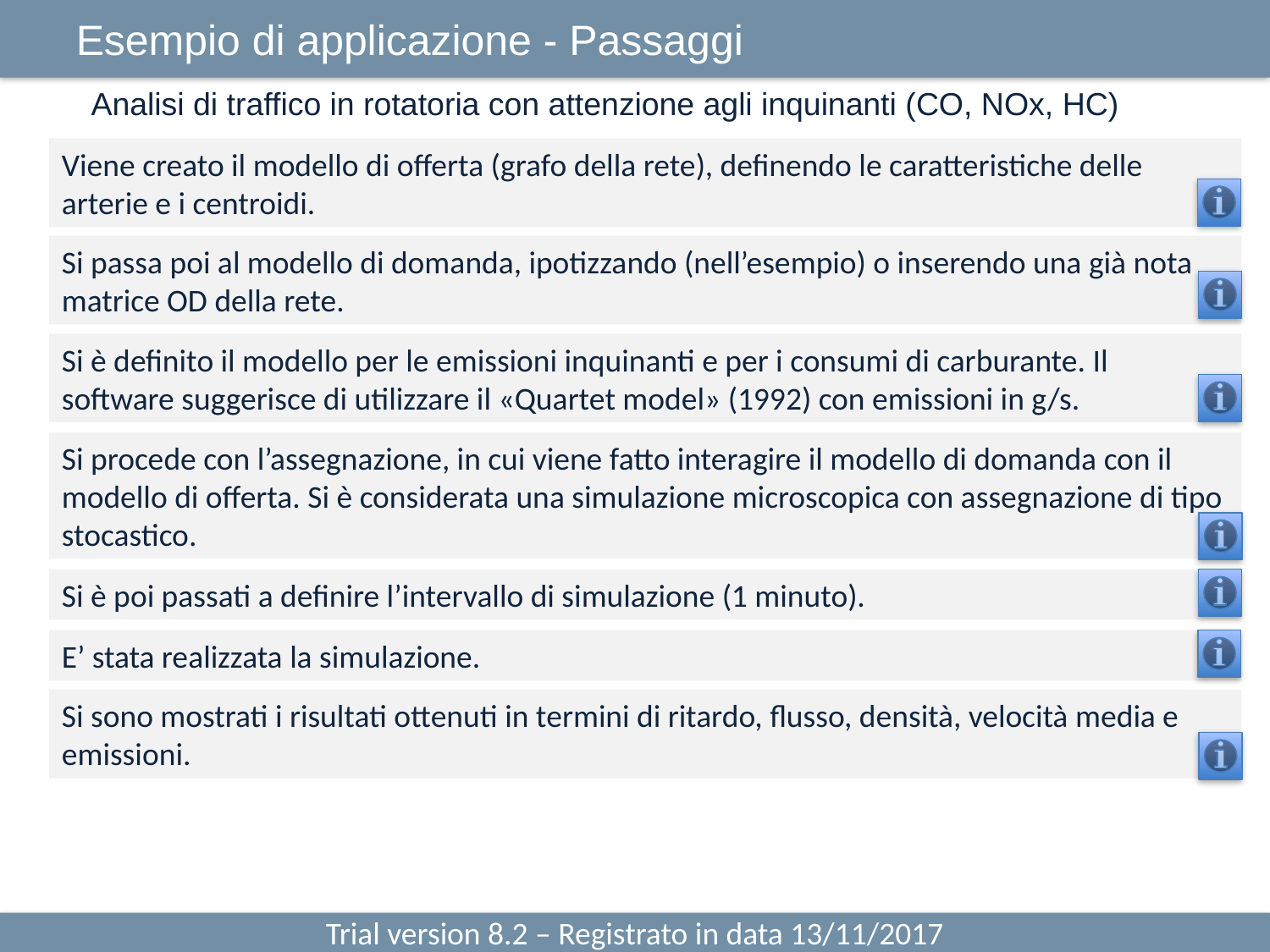

Esempio di applicazione - Passaggi
Analisi di traffico in rotatoria con attenzione agli inquinanti (CO, NOx, HC)
Viene creato il modello di offerta (grafo della rete), definendo le caratteristiche delle arterie e i centroidi.

Si passa poi al modello di domanda, ipotizzando (nell’esempio) o inserendo una già nota matrice OD della rete.

Si è definito il modello per le emissioni inquinanti e per i consumi di carburante. Il software suggerisce di utilizzare il «Quartet model» (1992) con emissioni in g/s.

Si procede con l’assegnazione, in cui viene fatto interagire il modello di domanda con il modello di offerta. Si è considerata una simulazione microscopica con assegnazione di tipo stocastico.

Si è poi passati a definire l’intervallo di simulazione (1 minuto).

E’ stata realizzata la simulazione.

Si sono mostrati i risultati ottenuti in termini di ritardo, flusso, densità, velocità media e emissioni.

Trial version 8.2 – Registrato in data 13/11/2017